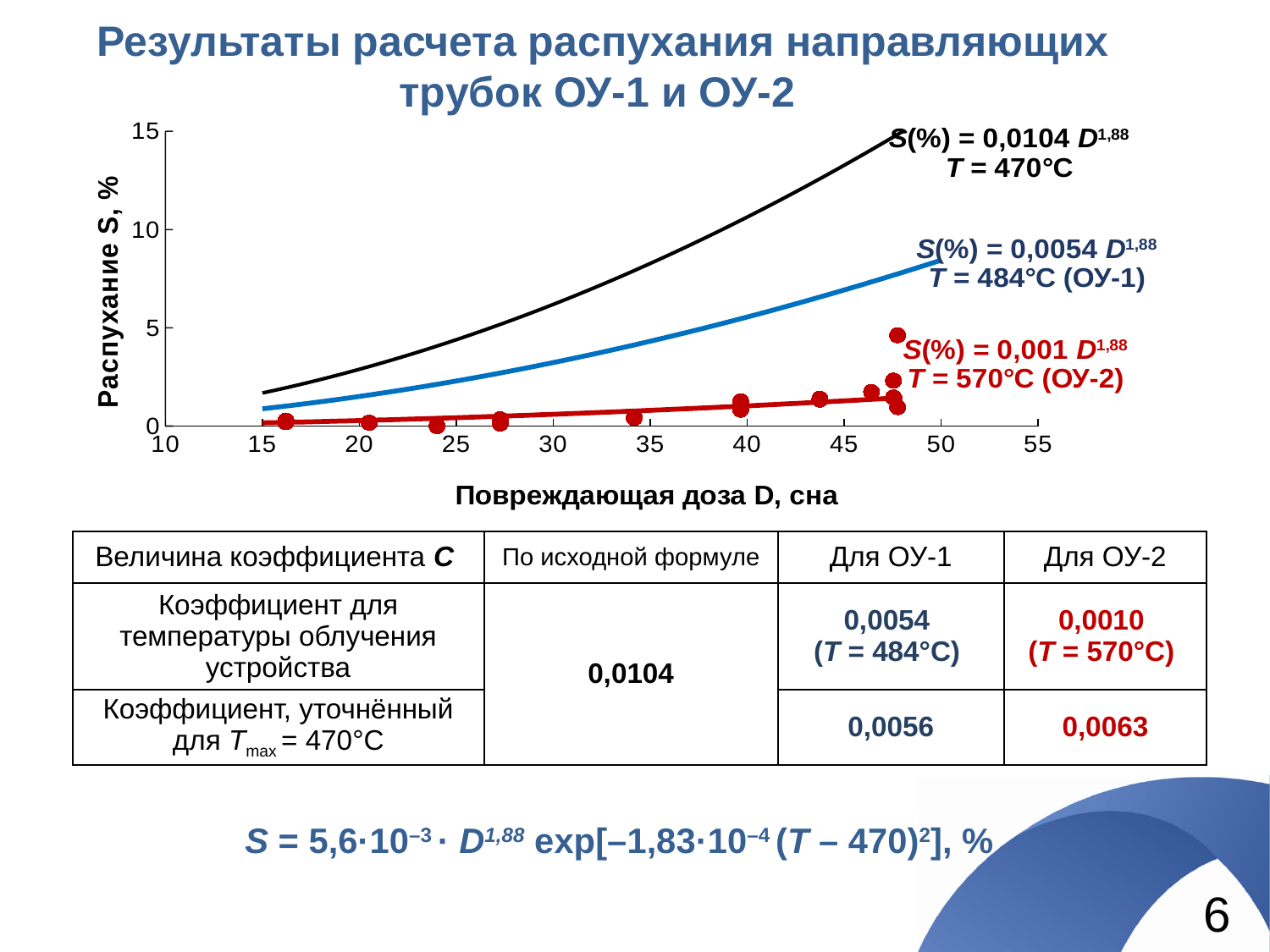

# Результаты расчета распухания направляющих трубок ОУ-1 и ОУ-2

### Chart

| Category |  |  |  |  |  |  |
|---|---|---|---|---|---|---|
| Величина коэффициента С | По исходной формуле | Для ОУ-1 | Для ОУ-2 |
| --- | --- | --- | --- |
| Коэффициент для температуры облучения устройства | 0,0104 | 0,0054 (Т = 484°С) | 0,0010 (Т = 570°С) |
| Коэффициент, уточнённый для Тmax = 470°С |  | 0,0056 | 0,0063 |
S = 5,6·10–3 · D1,88 exp[–1,83·10–4 (T – 470)2], %
6